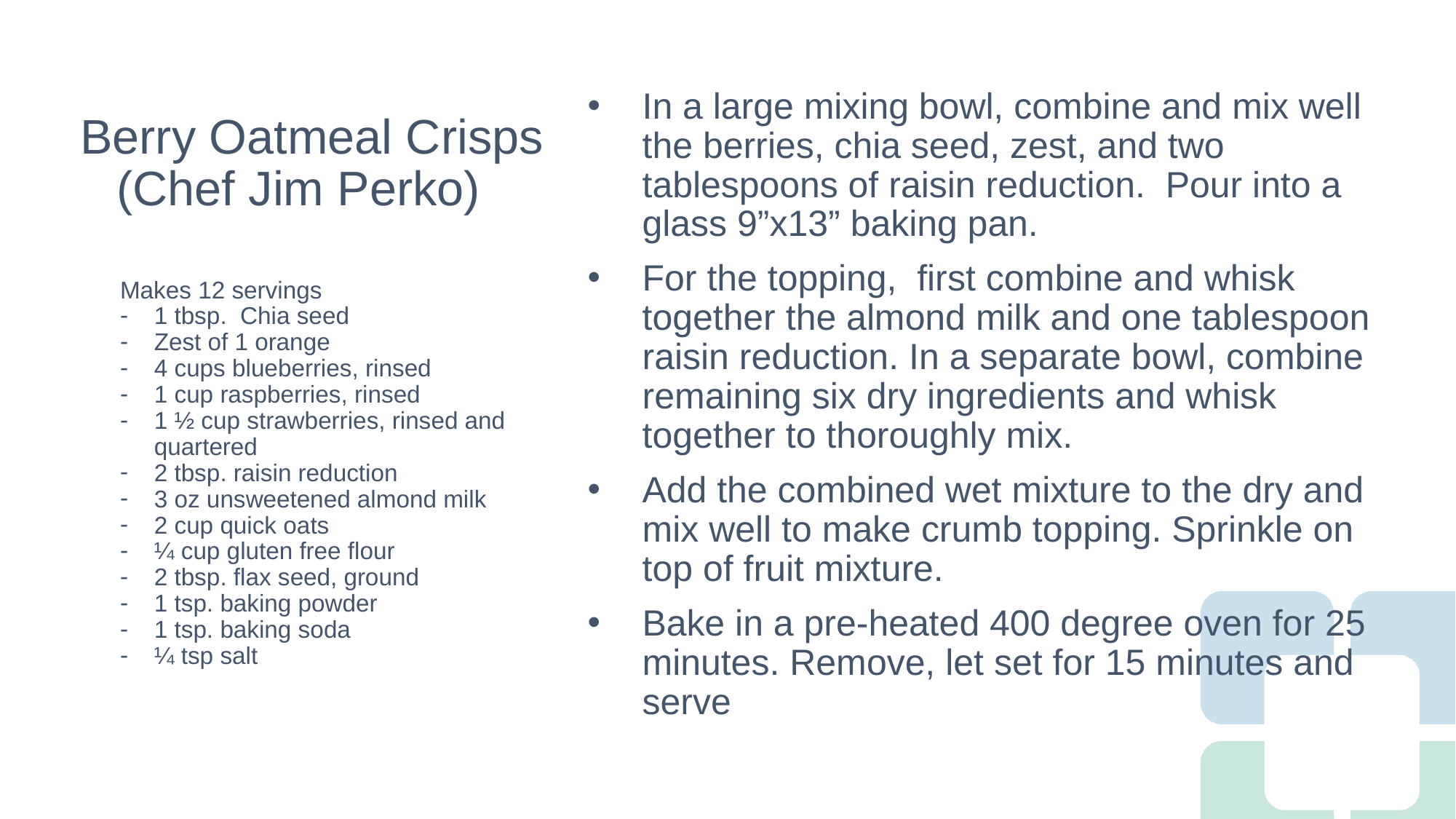

In a large mixing bowl, combine and mix well the berries, chia seed, zest, and two tablespoons of raisin reduction.  Pour into a glass 9”x13” baking pan.
For the topping,  first combine and whisk together the almond milk and one tablespoon raisin reduction. In a separate bowl, combine remaining six dry ingredients and whisk together to thoroughly mix.
Add the combined wet mixture to the dry and mix well to make crumb topping. Sprinkle on top of fruit mixture.
Bake in a pre-heated 400 degree oven for 25 minutes. Remove, let set for 15 minutes and serve
# Berry Oatmeal Crisps (Chef Jim Perko)
Makes 12 servings
1 tbsp.  Chia seed
Zest of 1 orange
4 cups blueberries, rinsed
1 cup raspberries, rinsed
1 ½ cup strawberries, rinsed and quartered
2 tbsp. raisin reduction
3 oz unsweetened almond milk
2 cup quick oats
¼ cup gluten free flour
2 tbsp. flax seed, ground
1 tsp. baking powder
1 tsp. baking soda
¼ tsp salt